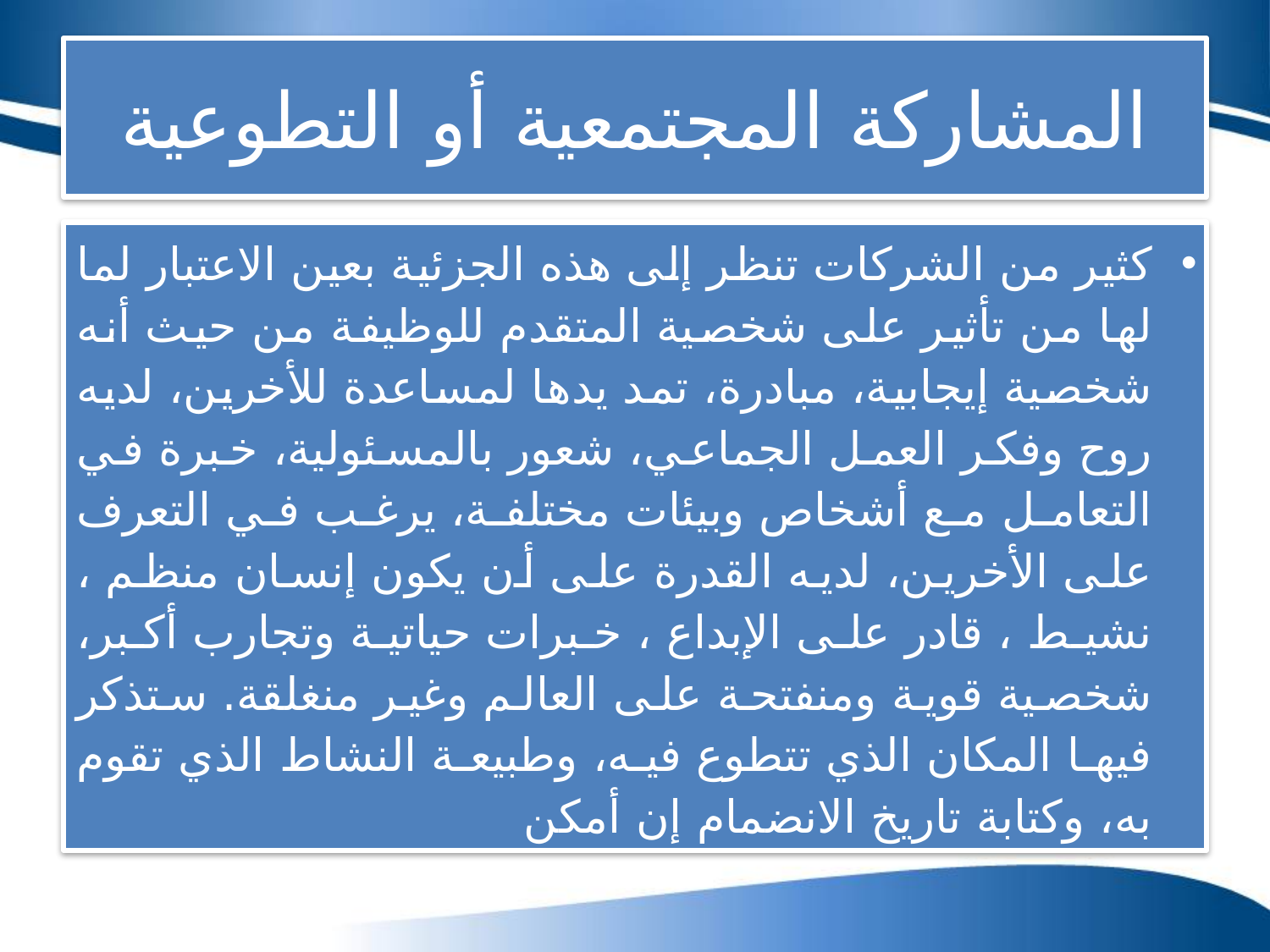

# المشاركة المجتمعية أو التطوعية
كثير من الشركات تنظر إلى هذه الجزئية بعين الاعتبار لما لها من تأثير على شخصية المتقدم للوظيفة من حيث أنه شخصية إيجابية، مبادرة، تمد يدها لمساعدة للأخرين، لديه روح وفكر العمل الجماعي، شعور بالمسئولية، خبرة في التعامل مع أشخاص وبيئات مختلفة، يرغب في التعرف على الأخرين، لديه القدرة على أن يكون إنسان منظم ، نشيط ، قادر على الإبداع ، خبرات حياتية وتجارب أكبر، شخصية قوية ومنفتحة على العالم وغير منغلقة. ستذكر فيها المكان الذي تتطوع فيه، وطبيعة النشاط الذي تقوم به، وكتابة تاريخ الانضمام إن أمكن